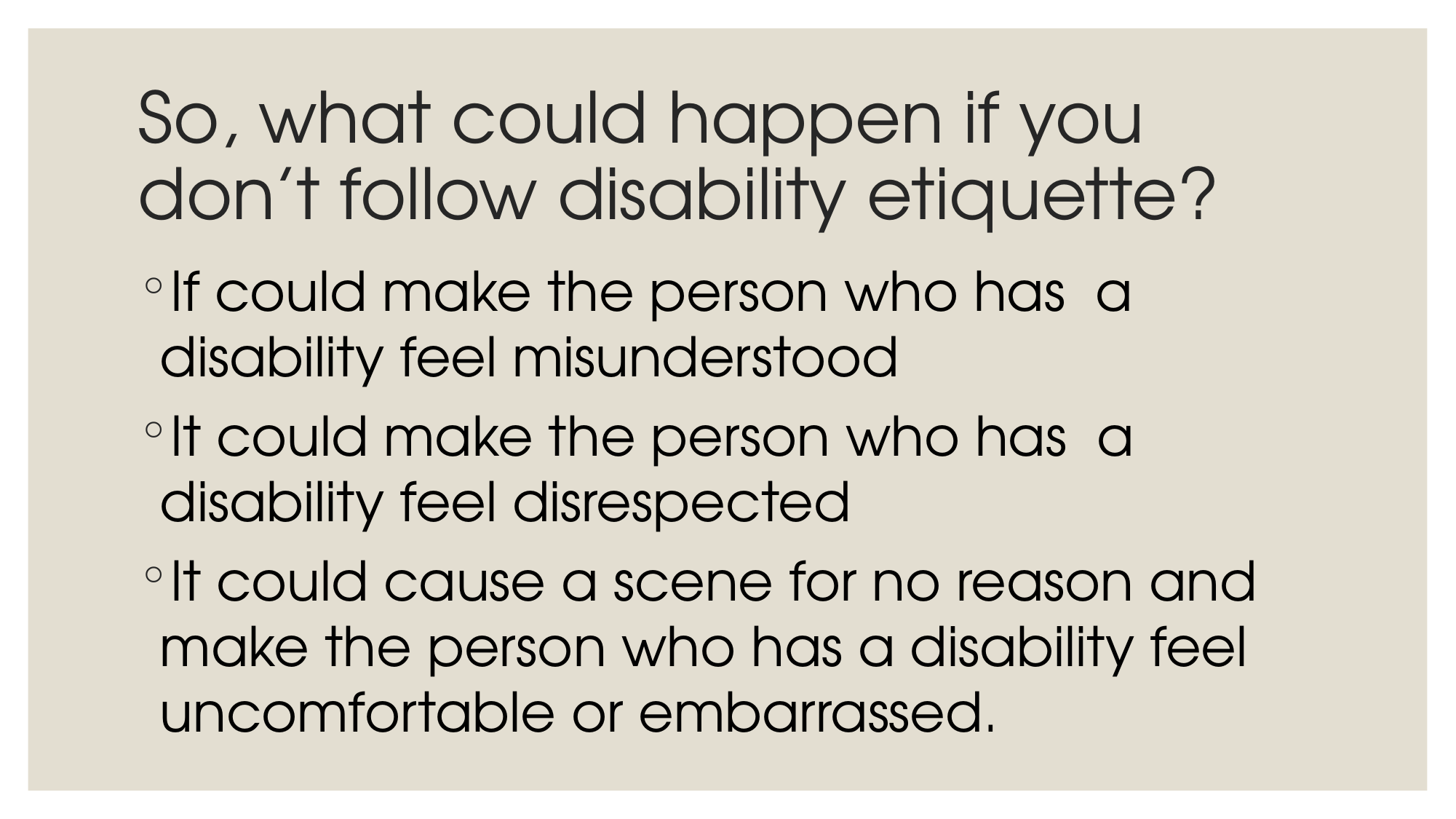

# So, what could happen if you don’t follow disability etiquette?
If could make the person who has  a disability feel misunderstood
It could make the person who has  a disability feel disrespected
It could cause a scene for no reason and make the person who has a disability feel uncomfortable or embarrassed.